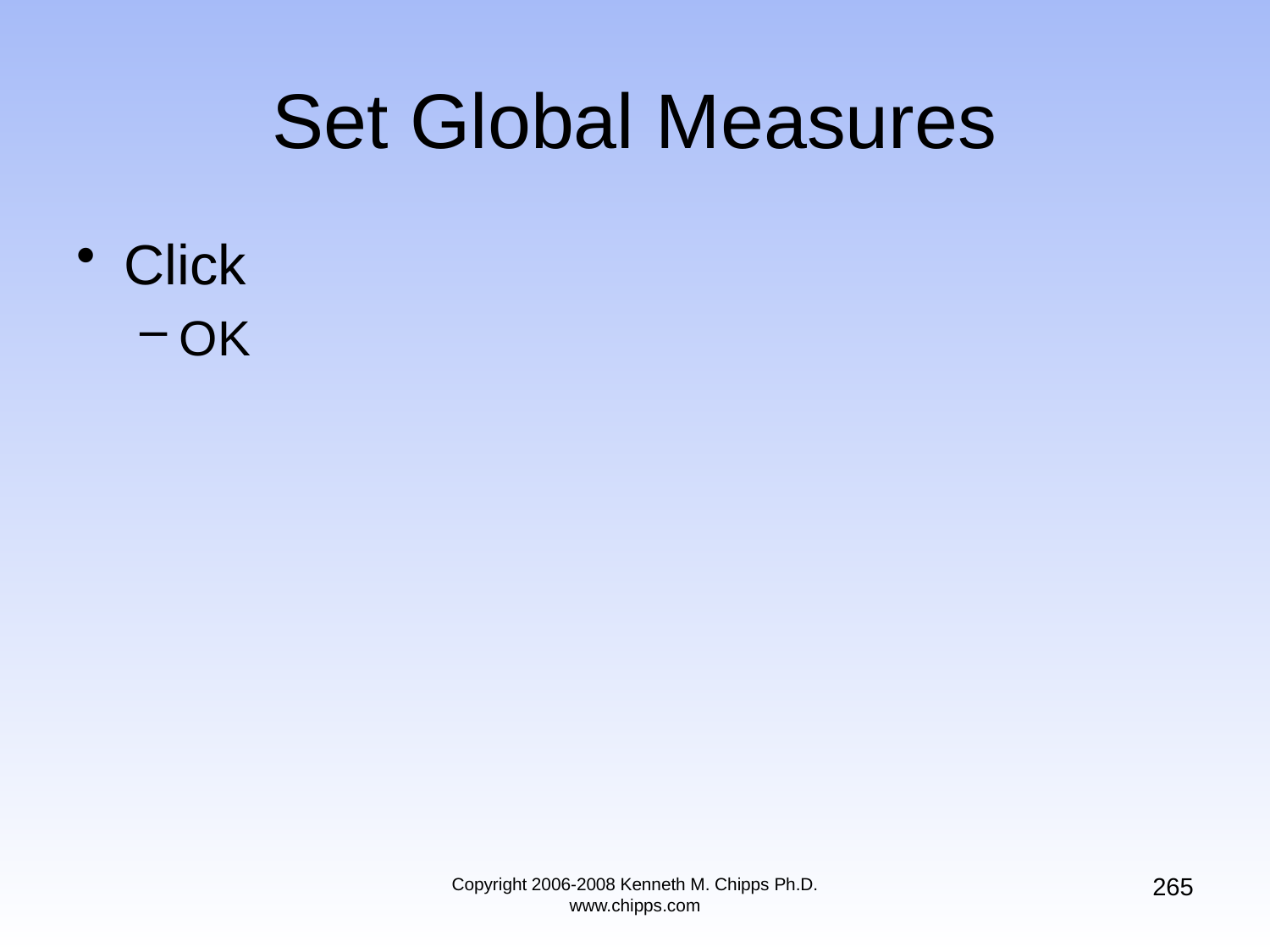

# Set Global Measures
Click
OK
265
Copyright 2006-2008 Kenneth M. Chipps Ph.D. www.chipps.com